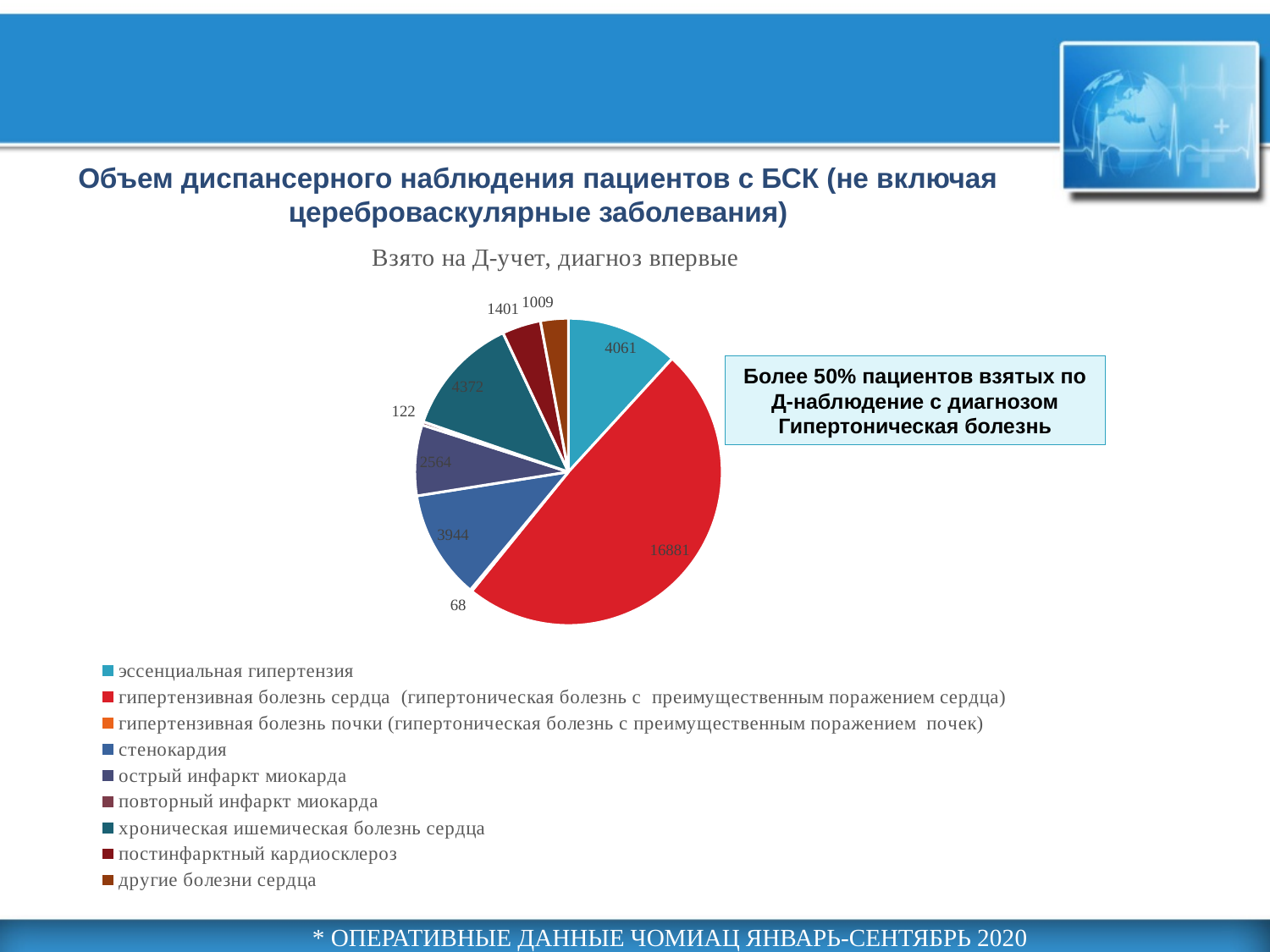

# Объем диспансерного наблюдения пациентов с БСК (не включая цереброваскулярные заболевания)

### Chart:

| Category | Взято на Д-учет, диагноз впервые |
|---|---|
| эссенциальная гипертензия | 4061.0 |
| гипертензивная болезнь сердца  (гипертоническая болезнь с  преимущественным поражением сердца) | 16881.0 |
| гипертензивная болезнь почки (гипертоническая болезнь с преимущественным поражением  почек)  | 68.0 |
| стенокардия | 3944.0 |
| острый инфаркт миокарда | 2564.0 |
| повторный инфаркт миокарда | 122.0 |
| хроническая ишемическая болезнь сердца | 4372.0 |
| постинфарктный кардиосклероз | 1401.0 |
| другие болезни сердца | 1009.0 |
Более 50% пациентов взятых по Д-наблюдение с диагнозом Гипертоническая болезнь
* Оперативные данные ЧОМИАЦ январь-сентябрь 2020